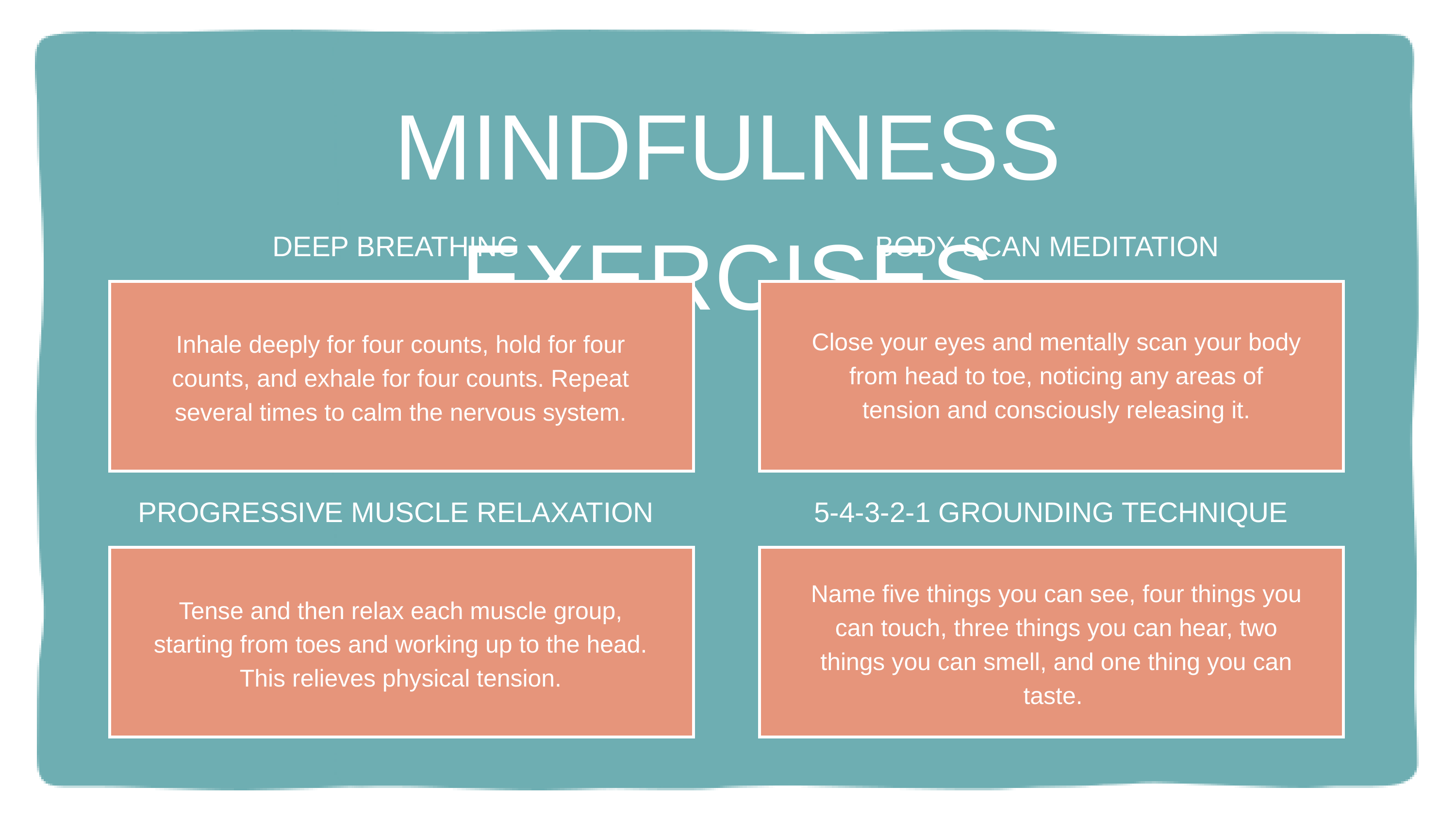

MINDFULNESS EXERCISES
DEEP BREATHING
BODY SCAN MEDITATION

Close your eyes and mentally scan your body from head to toe, noticing any areas of tension and consciously releasing it.
Inhale deeply for four counts, hold for four counts, and exhale for four counts. Repeat several times to calm the nervous system.
PROGRESSIVE MUSCLE RELAXATION
5-4-3-2-1 GROUNDING TECHNIQUE

Name five things you can see, four things you can touch, three things you can hear, two things you can smell, and one thing you can taste.
Tense and then relax each muscle group, starting from toes and working up to the head. This relieves physical tension.